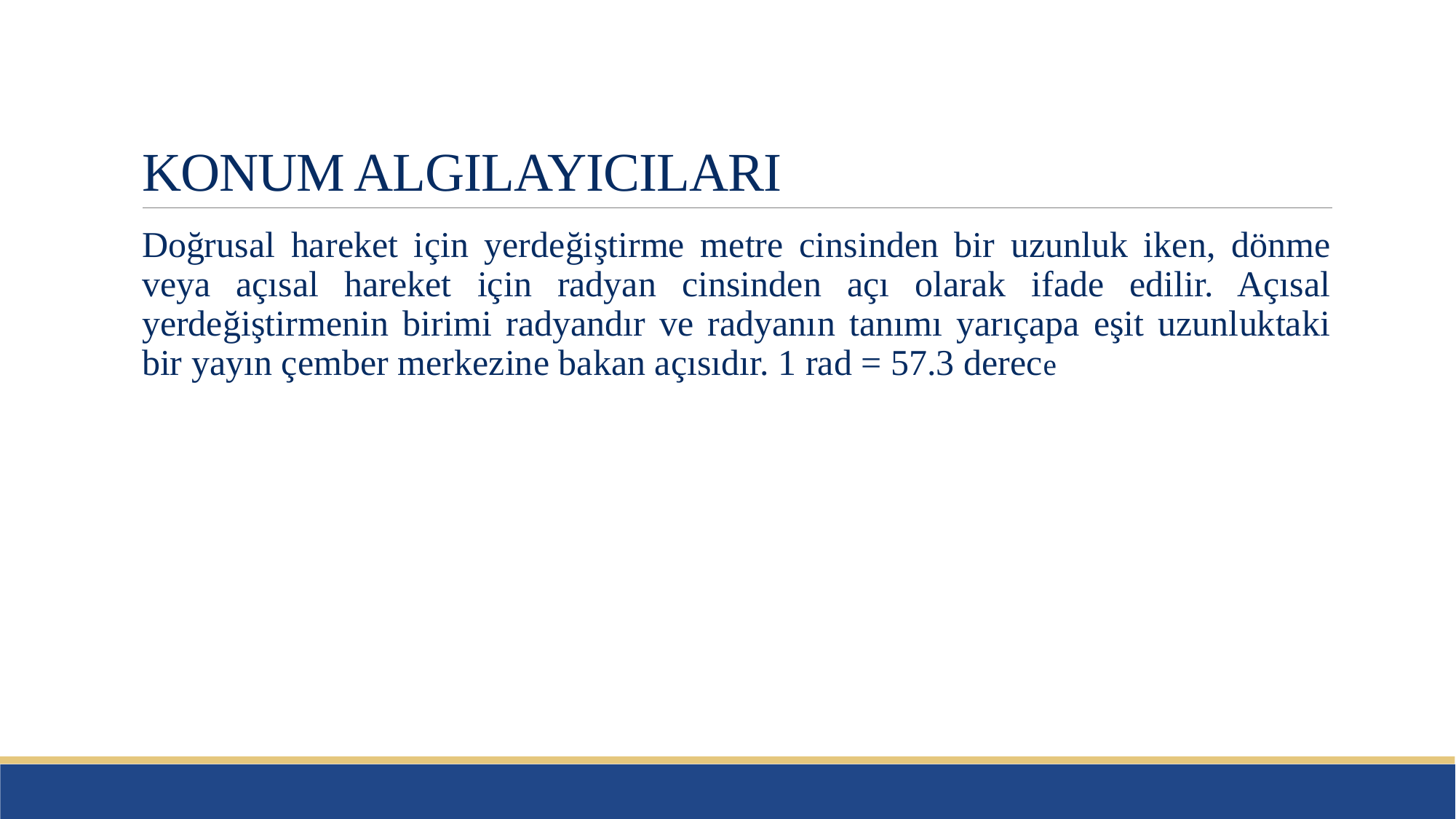

# KONUM ALGILAYICILARI
Doğrusal hareket için yerdeğiştirme metre cinsinden bir uzunluk iken, dönme veya açısal hareket için radyan cinsinden açı olarak ifade edilir. Açısal yerdeğiştirmenin birimi radyandır ve radyanın tanımı yarıçapa eşit uzunluktaki bir yayın çember merkezine bakan açısıdır. 1 rad = 57.3 derece